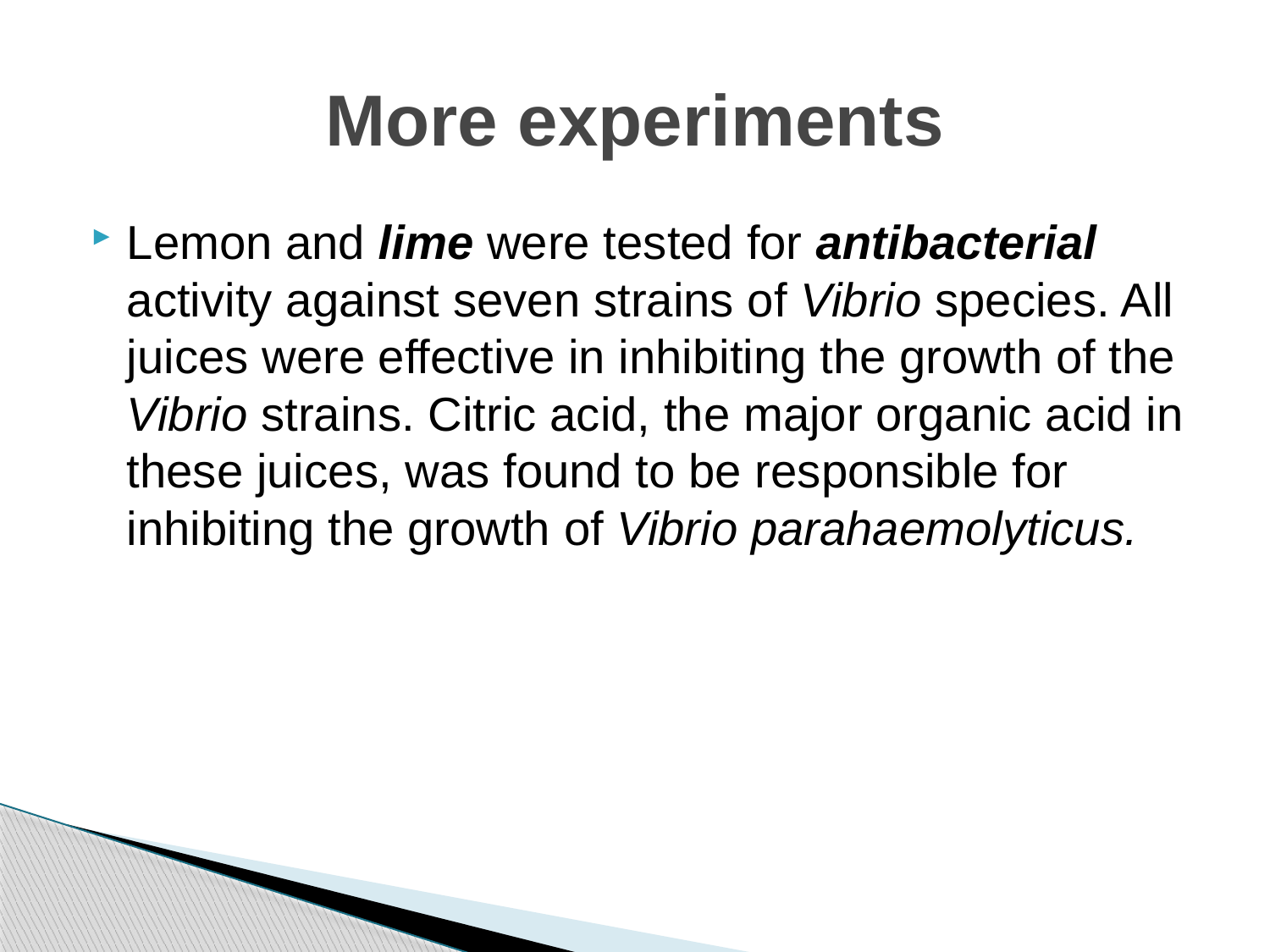

# More experiments
Lemon and lime were tested for antibacterial activity against seven strains of Vibrio species. All juices were effective in inhibiting the growth of the Vibrio strains. Citric acid, the major organic acid in these juices, was found to be responsible for inhibiting the growth of Vibrio parahaemolyticus.